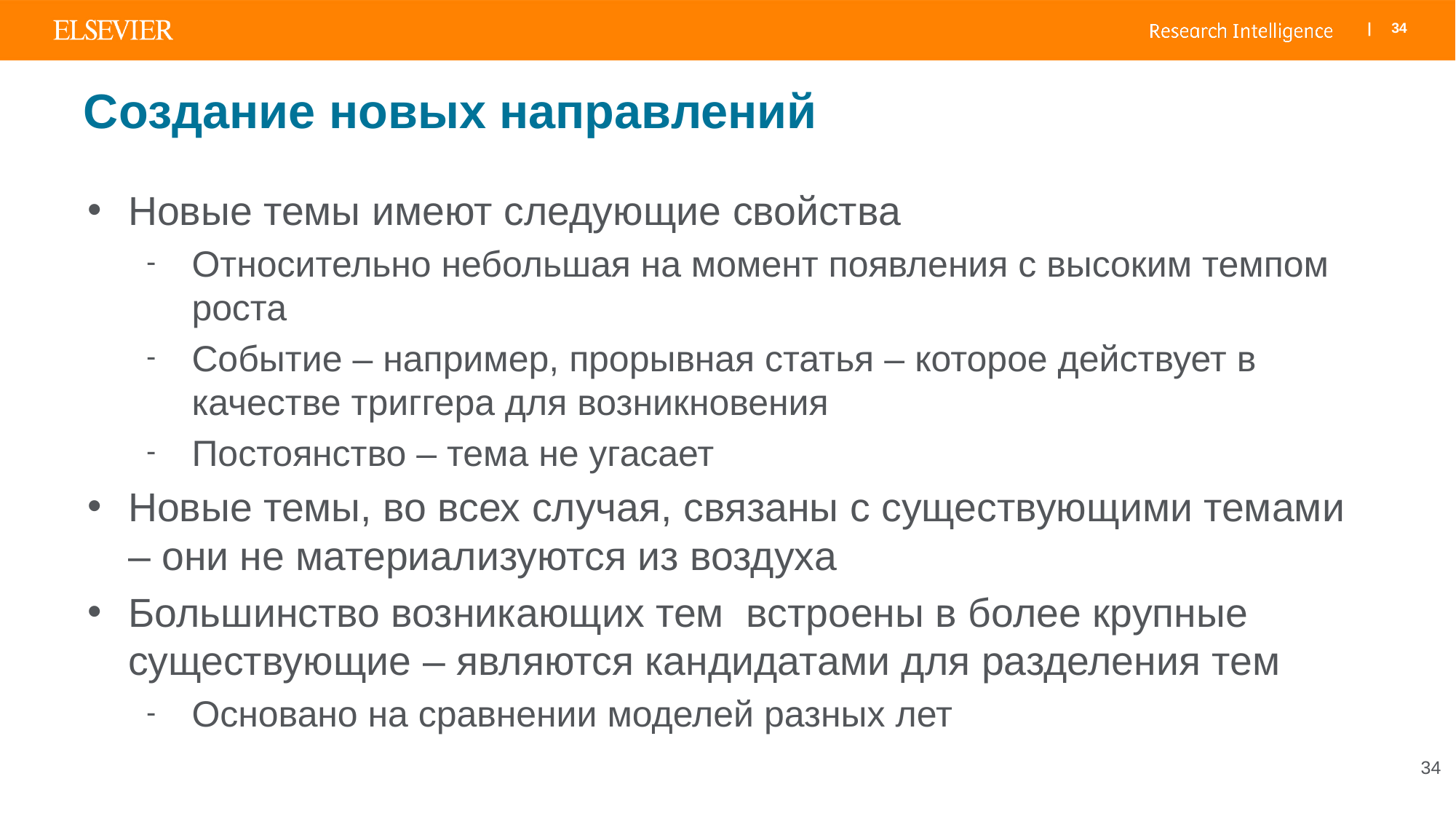

# Создание новых направлений
Новые темы имеют следующие свойства
Относительно небольшая на момент появления с высоким темпом роста
Событие – например, прорывная статья – которое действует в качестве триггера для возникновения
Постоянство – тема не угасает
Новые темы, во всех случая, связаны с существующими темами – они не материализуются из воздуха
Большинство возникающих тем  встроены в более крупные существующие – являются кандидатами для разделения тем
Основано на сравнении моделей разных лет